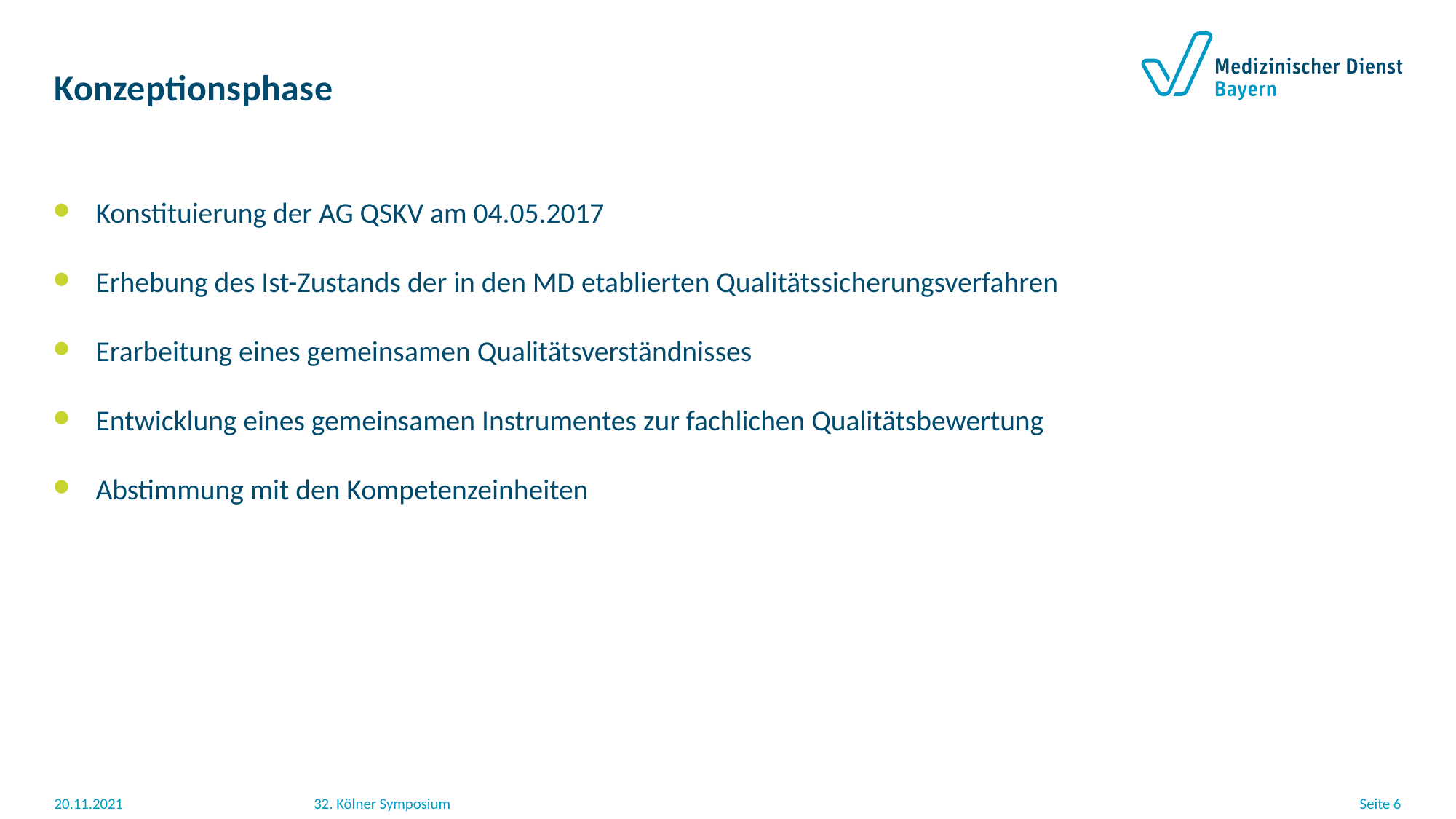

# Konzeptionsphase
Konstituierung der AG QSKV am 04.05.2017

Erhebung des Ist-Zustands der in den MD etablierten Qualitätssicherungsverfahren

Erarbeitung eines gemeinsamen Qualitätsverständnisses

Entwicklung eines gemeinsamen Instrumentes zur fachlichen Qualitätsbewertung

Abstimmung mit den Kompetenzeinheiten

20.11.2021
32. Kölner Symposium
Seite 6